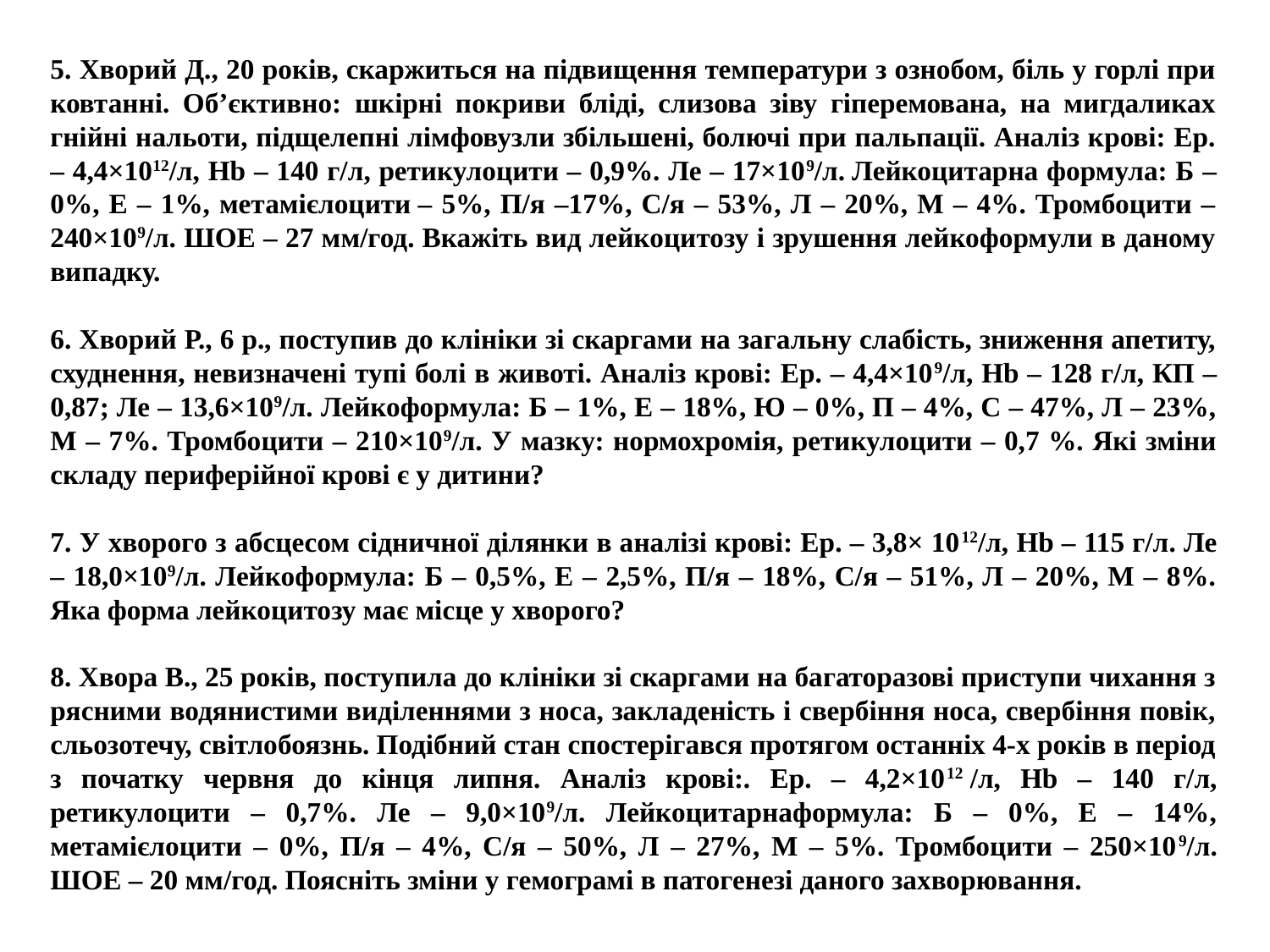

5. Хворий Д., 20 років, скаржиться на підвищення температури з ознобом, біль у горлі при ковтанні. Об’єктивно: шкірні покриви бліді, слизова зіву гіперемована, на мигдаликах гнійні нальоти, підщелепні лімфовузли збільшені, болючі при пальпації. Аналіз крові: Ер. – 4,4×1012/л, Нb – 140 г/л, ретикулоцити – 0,9%. Ле – 17×109/л. Лейкоцитарна формула: Б – 0%, Е – 1%, метамієлоцити – 5%, П/я –17%, С/я – 53%, Л – 20%, М – 4%. Тромбоцити – 240×109/л. ШОЕ – 27 мм/год. Вкажіть вид лейкоцитозу і зрушення лейкоформули в даному випадку.

6. Хворий Р., 6 р., поступив до клініки зі скаргами на загальну слабість, зниження апетиту, схуднення, невизначені тупі болі в животі. Аналіз крові: Ер. – 4,4×109/л, Hb – 128 г/л, КП – 0,87; Ле – 13,6×109/л. Лейкоформула: Б – 1%, Е – 18%, Ю – 0%, П – 4%, С – 47%, Л – 23%, М – 7%. Тромбоцити – 210×109/л. У мазку: нормохромія, ретикулоцити – 0,7 %. Які зміни складу периферійної крові є у дитини?

7. У хворого з абсцесом сідничної ділянки в аналізі крові: Ер. – 3,8× 1012/л, Hb – 115 г/л. Ле – 18,0×109/л. Лейкоформула: Б – 0,5%, Е – 2,5%, П/я – 18%, С/я – 51%, Л – 20%, М – 8%. Яка форма лейкоцитозу має місце у хворого?

8. Хвора В., 25 років, поступила до клініки зі скаргами на багаторазові приступи чихання з рясними водянистими виділеннями з носа, закладеність і свербіння носа, свербіння повік, сльозотечу, світлобоязнь. Подібний стан спостерігався протягом останніх 4-х років в період з початку червня до кінця липня. Аналіз крові:. Ер. – 4,2×1012 /л, Нb – 140 г/л, ретикулоцити – 0,7%. Ле – 9,0×109/л. Лейкоцитарнаформула: Б – 0%, Е – 14%, метамієлоцити – 0%, П/я – 4%, С/я – 50%, Л – 27%, М – 5%. Тромбоцити – 250×109/л. ШОЕ – 20 мм/год. Поясніть зміни у гемограмі в патогенезі даного захворювання.